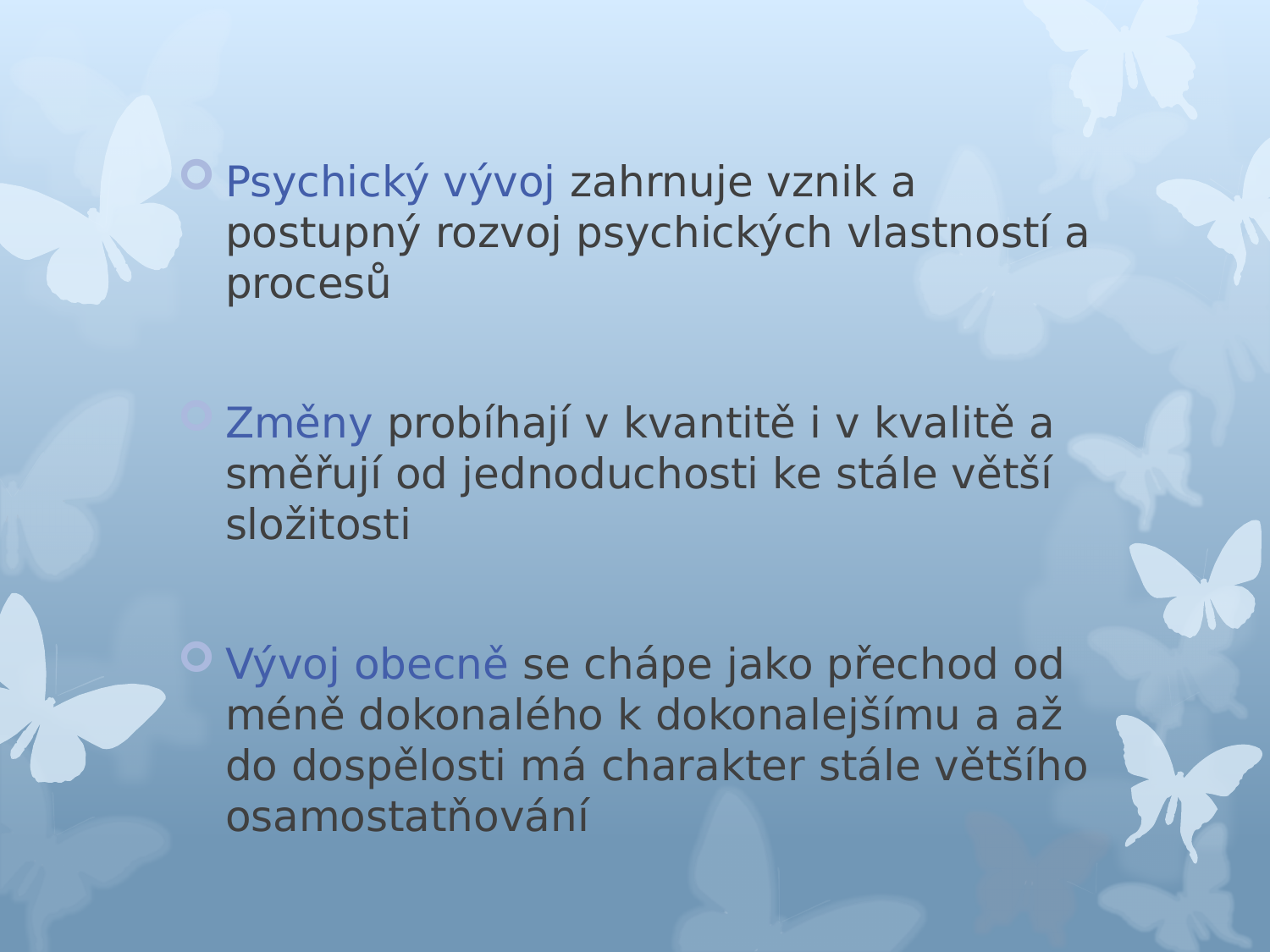

Psychický vývoj zahrnuje vznik a postupný rozvoj psychických vlastností a procesů

Změny probíhají v kvantitě i v kvalitě a směřují od jednoduchosti ke stále větší složitosti

Vývoj obecně se chápe jako přechod od méně dokonalého k dokonalejšímu a až do dospělosti má charakter stále většího osamostatňování